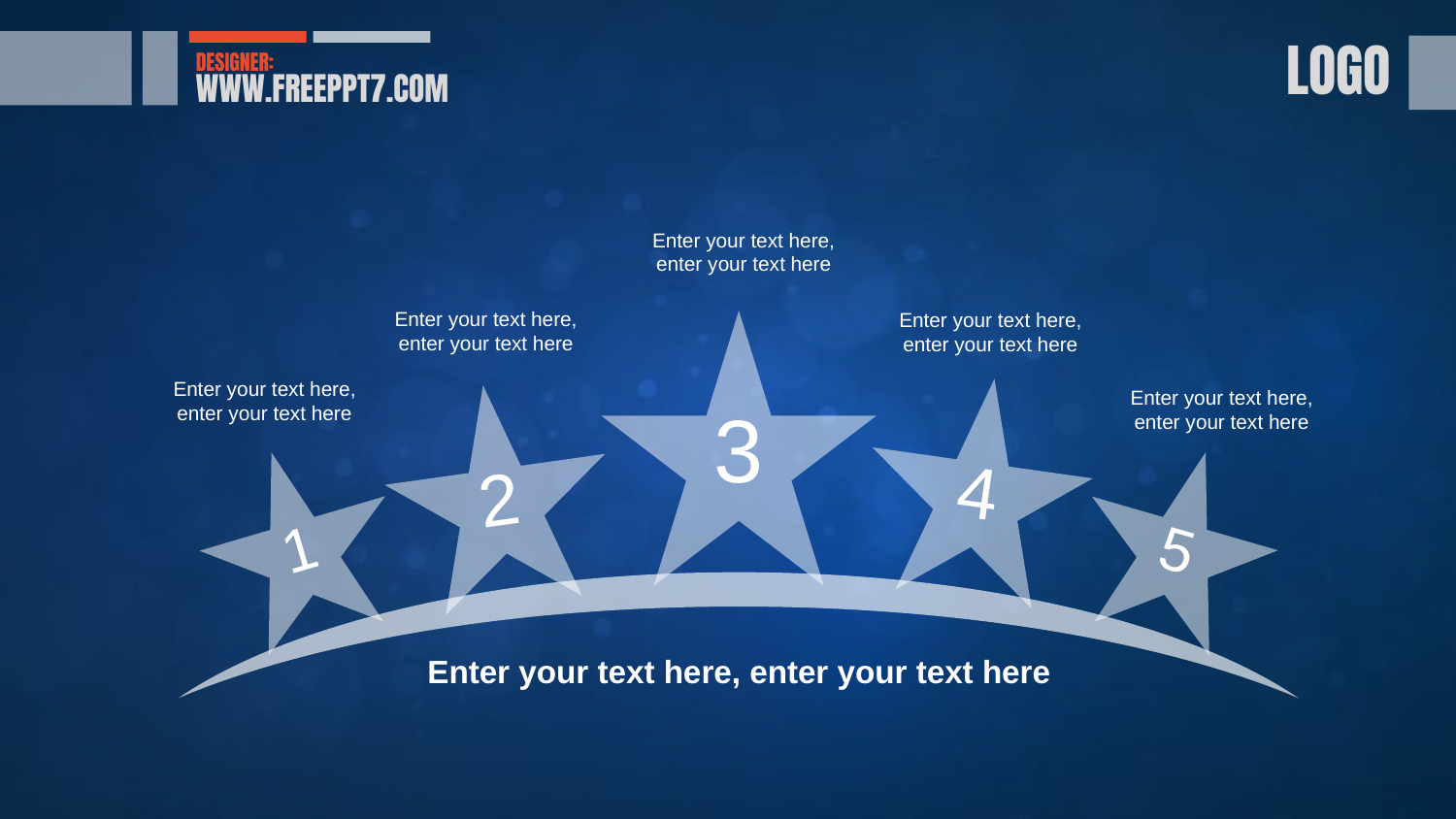

LOGO
DESIGNER:
WWW.FREEPPT7.COM
Enter your text here, enter your text here

3
Enter your text here, enter your text here

2
Enter your text here, enter your text here

4
Enter your text here, enter your text here

1
Enter your text here, enter your text here

5

Enter your text here, enter your text here